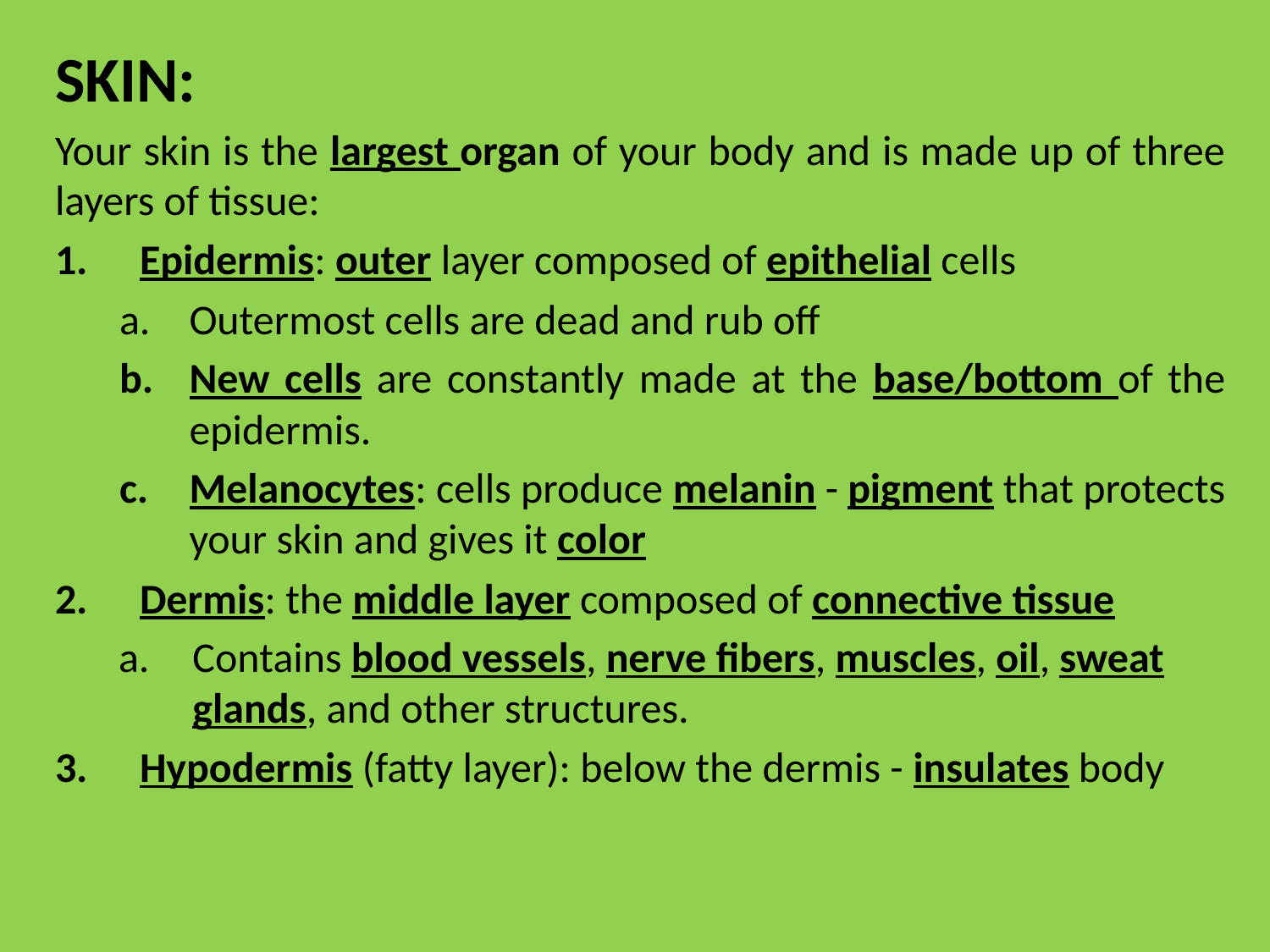

Skin:
Your skin is the largest organ of your body and is made up of three layers of tissue:
Epidermis: outer layer composed of epithelial cells
Outermost cells are dead and rub off
New cells are constantly made at the base/bottom of the epidermis.
Melanocytes: cells produce melanin - pigment that protects your skin and gives it color
Dermis: the middle layer composed of connective tissue
Contains blood vessels, nerve fibers, muscles, oil, sweat glands, and other structures.
Hypodermis (fatty layer): below the dermis - insulates body